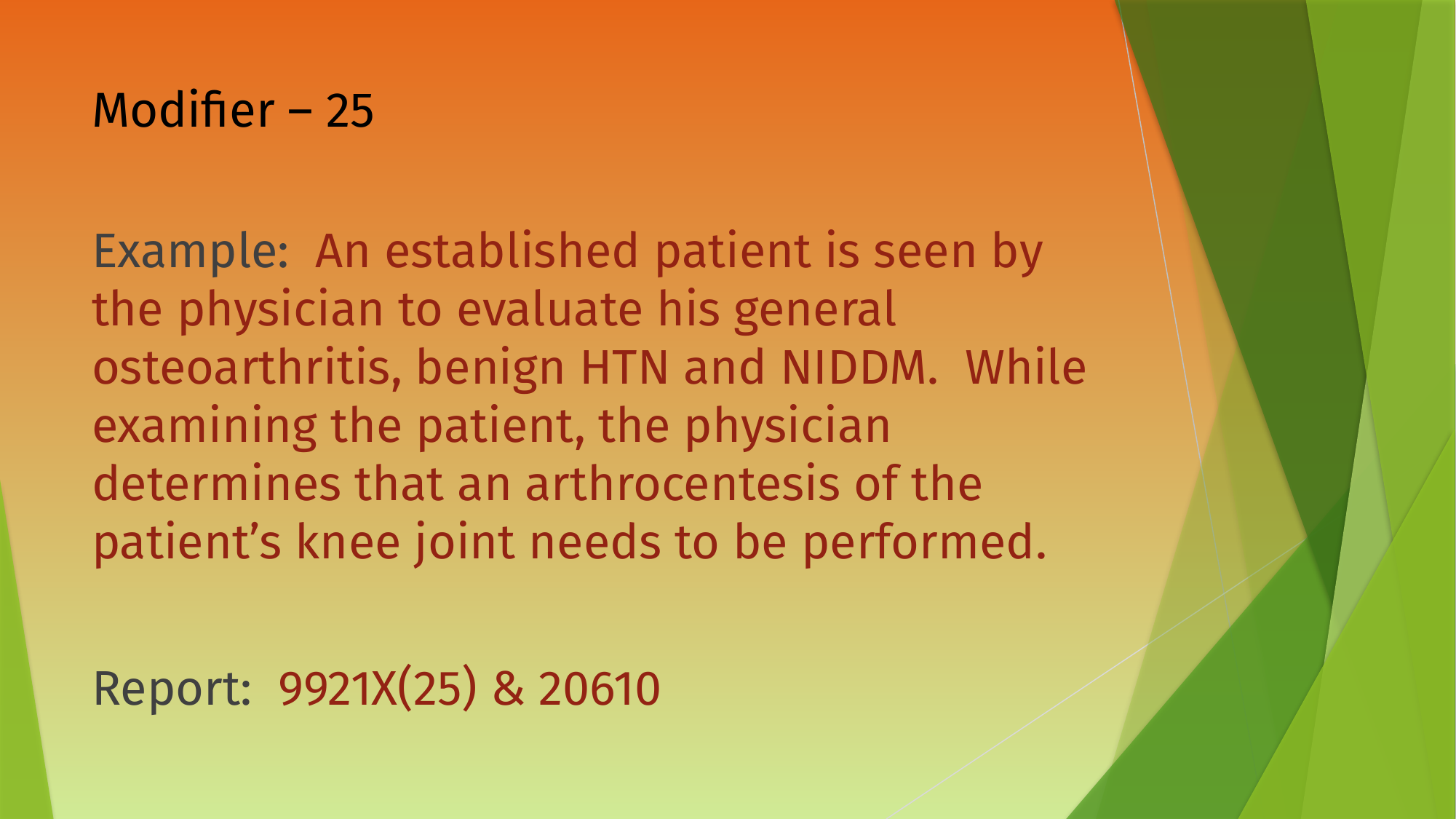

# Modifier – 25
Example:  An established patient is seen by the physician to evaluate his general osteoarthritis, benign HTN and NIDDM.  While examining the patient, the physician determines that an arthrocentesis of the patient’s knee joint needs to be performed.

Report:  9921X(25) & 20610